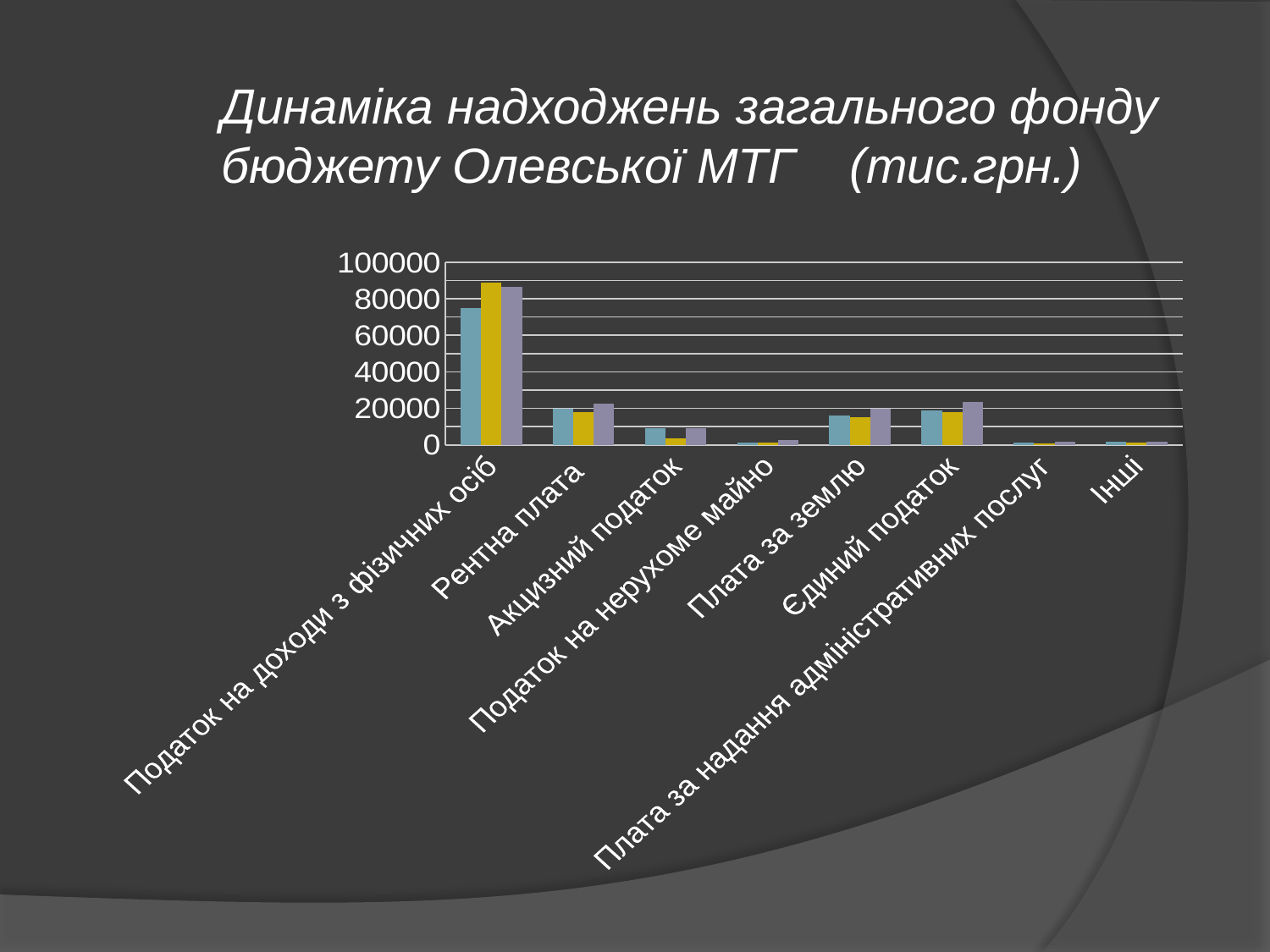

# Динаміка надходжень загального фонду бюджету Олевської МТГ    (тис.грн.)

### Chart

| Category | 2021 рік | 2022 рік | 2023 рік |
|---|---|---|---|
| Податок на доходи з фізичних осіб | 74922.6 | 88956.5 | 86521.8 |
| Рентна плата  | 19608.3 | 17881.2 | 22554.7 |
| Акцизний податок | 9107.9 | 3416.5 | 9269.5 |
| Податок на нерухоме майно | 1466.8 | 1522.8 | 2570.8 |
| Плата за землю | 16327.7 | 15254.7 | 19637.4 |
| Єдиний податок | 18929.3 | 18059.2 | 23453.9 |
| Плата за надання адміністративних послуг | 1427.8 | 953.9 | 1656.5 |
| Інші | 1628.8 | 1302.8 | 1687.4 |